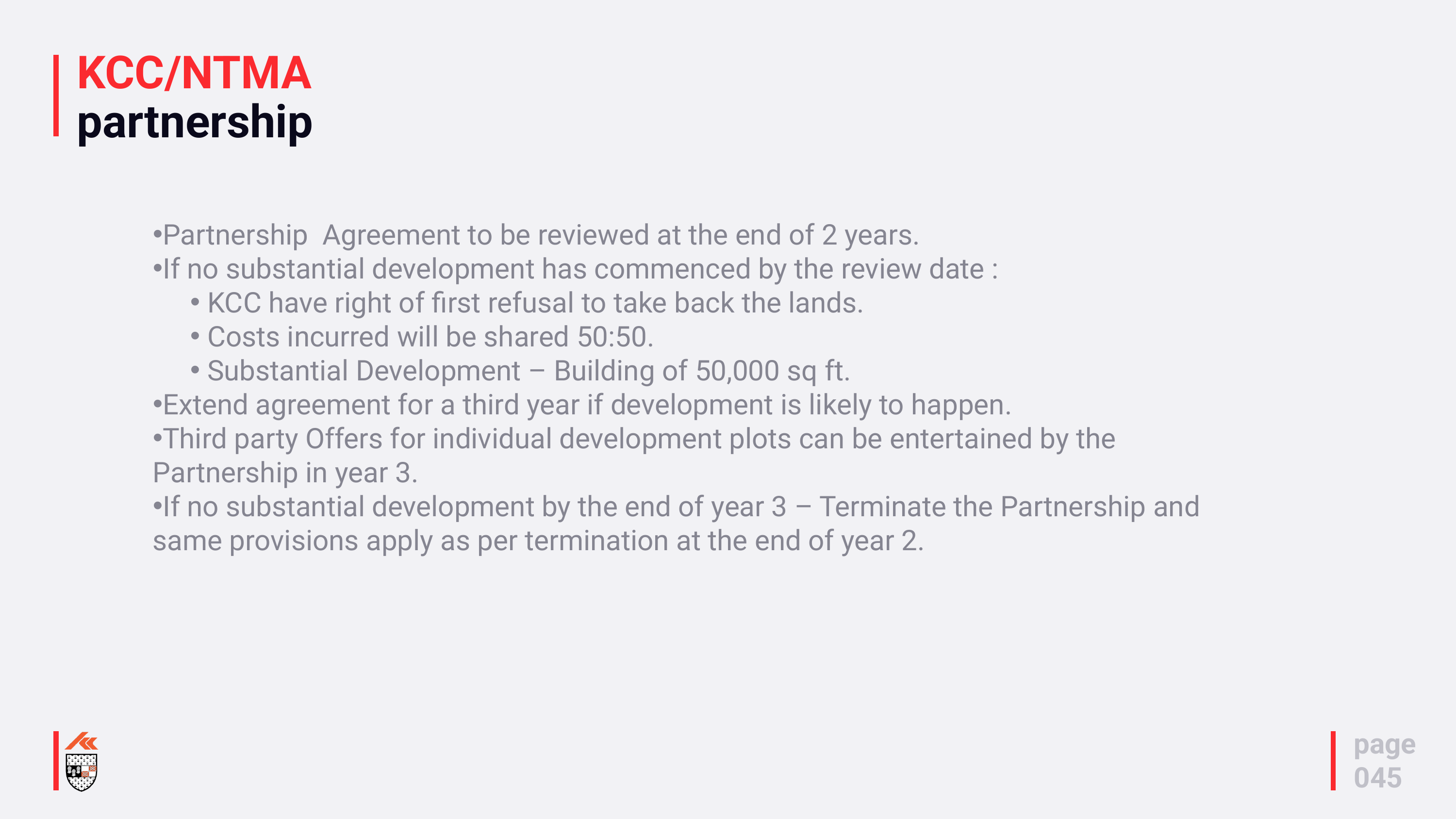

# KCC/NTMA partnership

Partnership  Agreement to be reviewed at the end of 2 years.
If no substantial development has commenced by the review date :
KCC have right of first refusal to take back the lands.
Costs incurred will be shared 50:50.
Substantial Development – Building of 50,000 sq ft.
Extend agreement for a third year if development is likely to happen.
Third party Offers for individual development plots can be entertained by the Partnership in year 3.
If no substantial development by the end of year 3 – Terminate the Partnership and same provisions apply as per termination at the end of year 2.

page
045